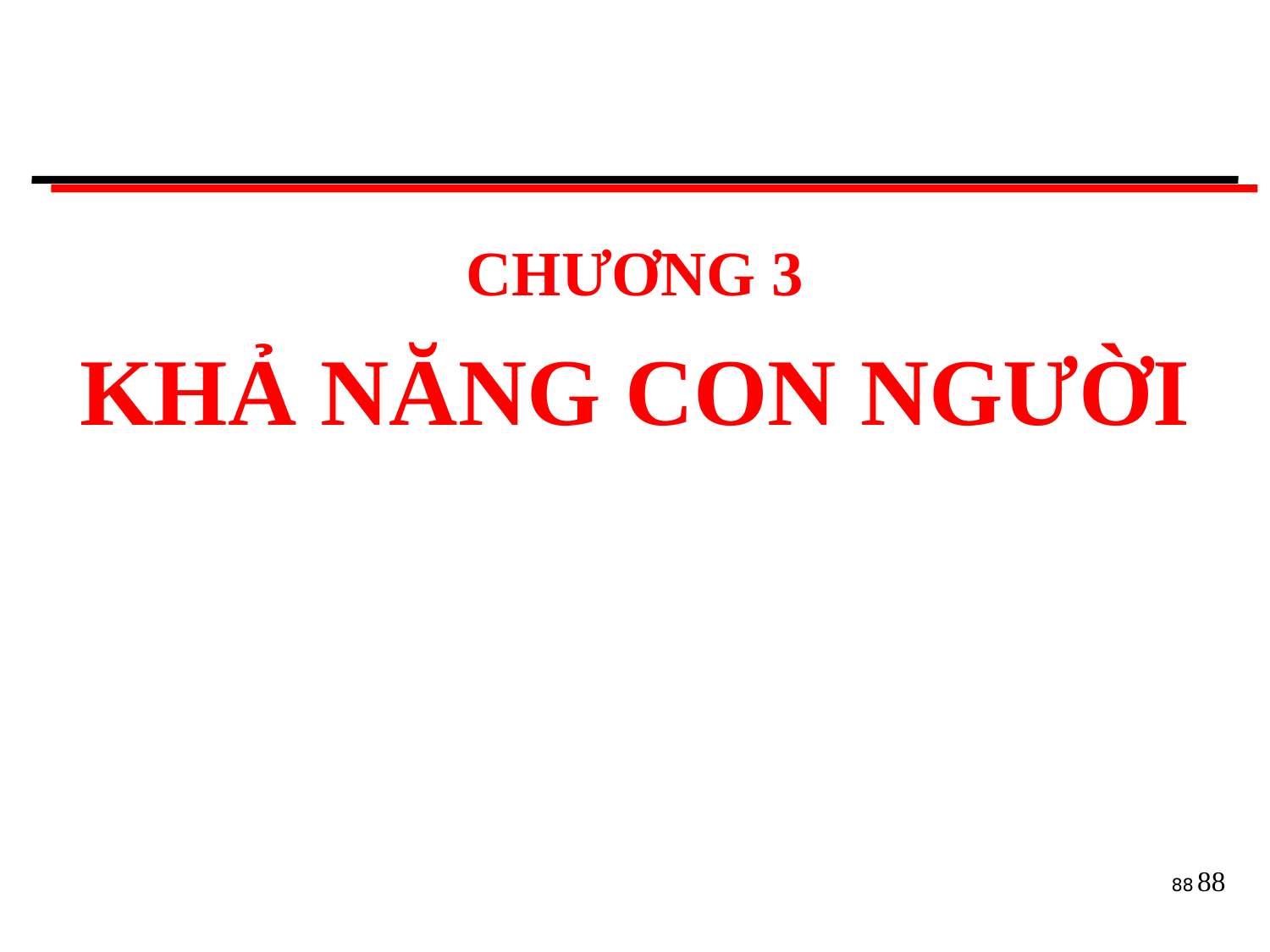

# CHƯƠNG 3
KHẢ	NĂNG	CON	NGƯỜI
88
88